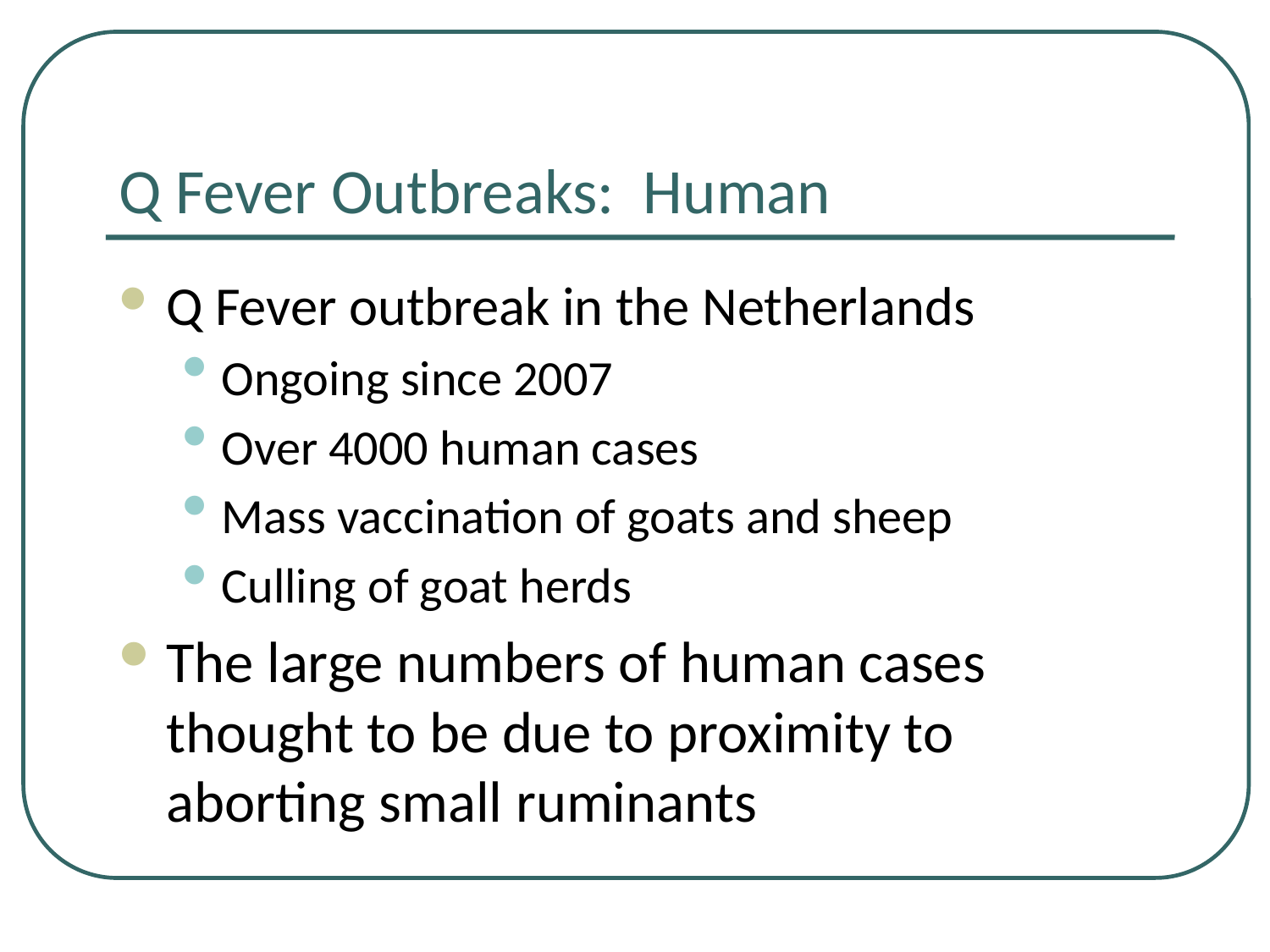

# Q Fever Outbreaks:  Human
Q Fever outbreak in the Netherlands
Ongoing since 2007
Over 4000 human cases
Mass vaccination of goats and sheep
Culling of goat herds
The large numbers of human cases thought to be due to proximity to aborting small ruminants